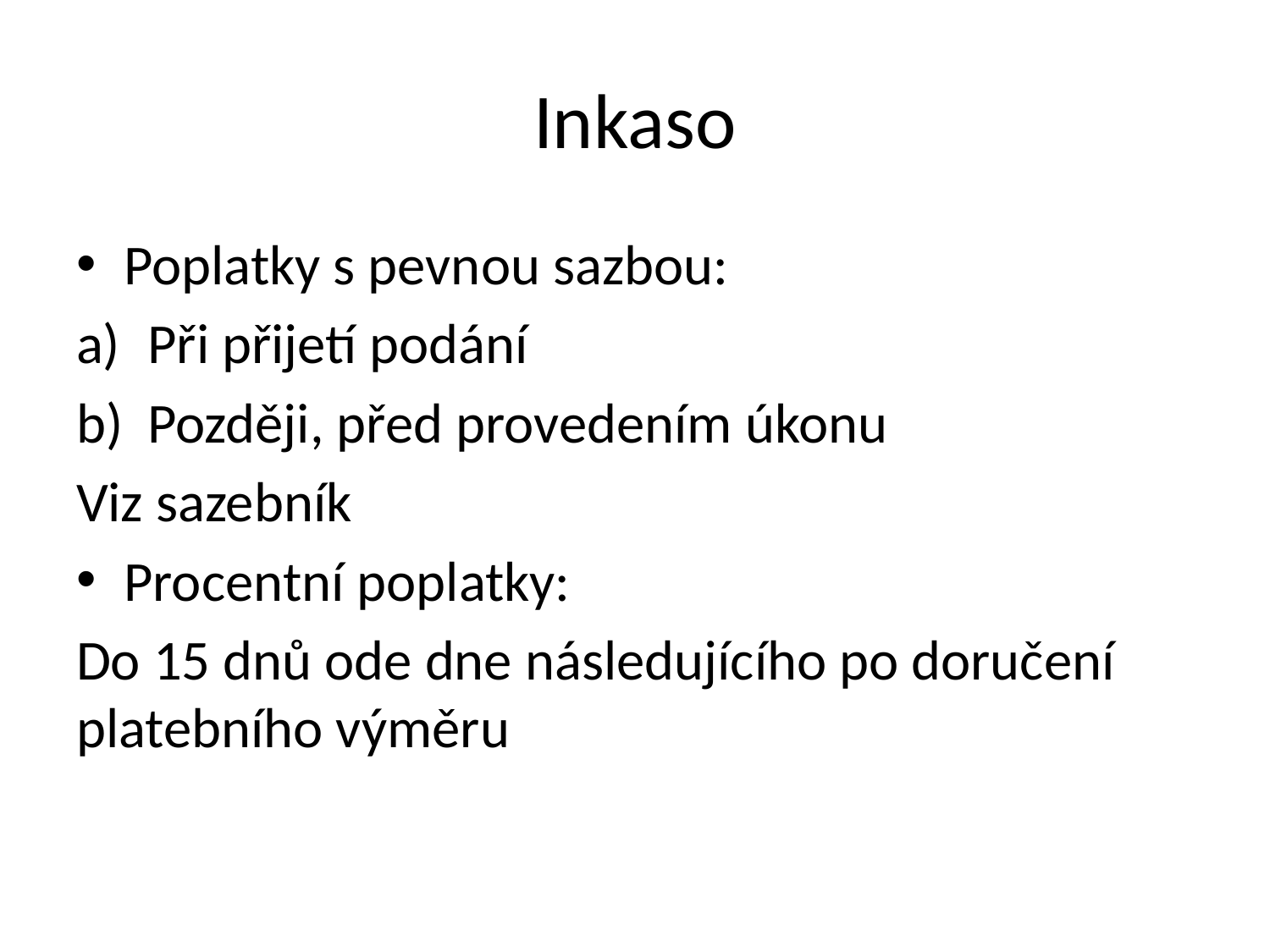

# Inkaso
Poplatky s pevnou sazbou:
Při přijetí podání
Později, před provedením úkonu
Viz sazebník
Procentní poplatky:
Do 15 dnů ode dne následujícího po doručení platebního výměru